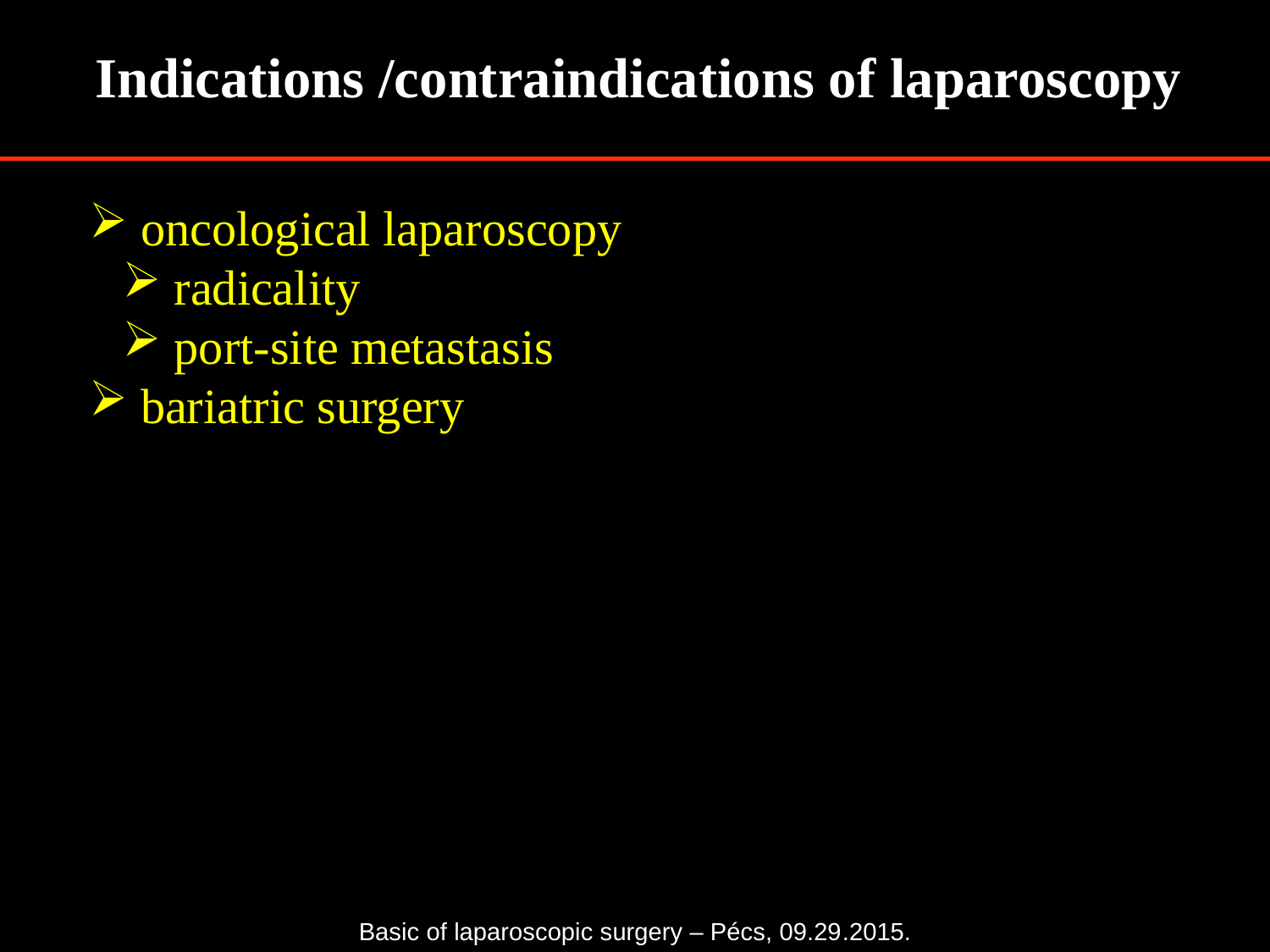

Indications /contraindications of laparoscopy
 oncological laparoscopy
 radicality
 port-site metastasis
 bariatric surgery
Basic of laparoscopic surgery – Pécs, 09.29.2015.